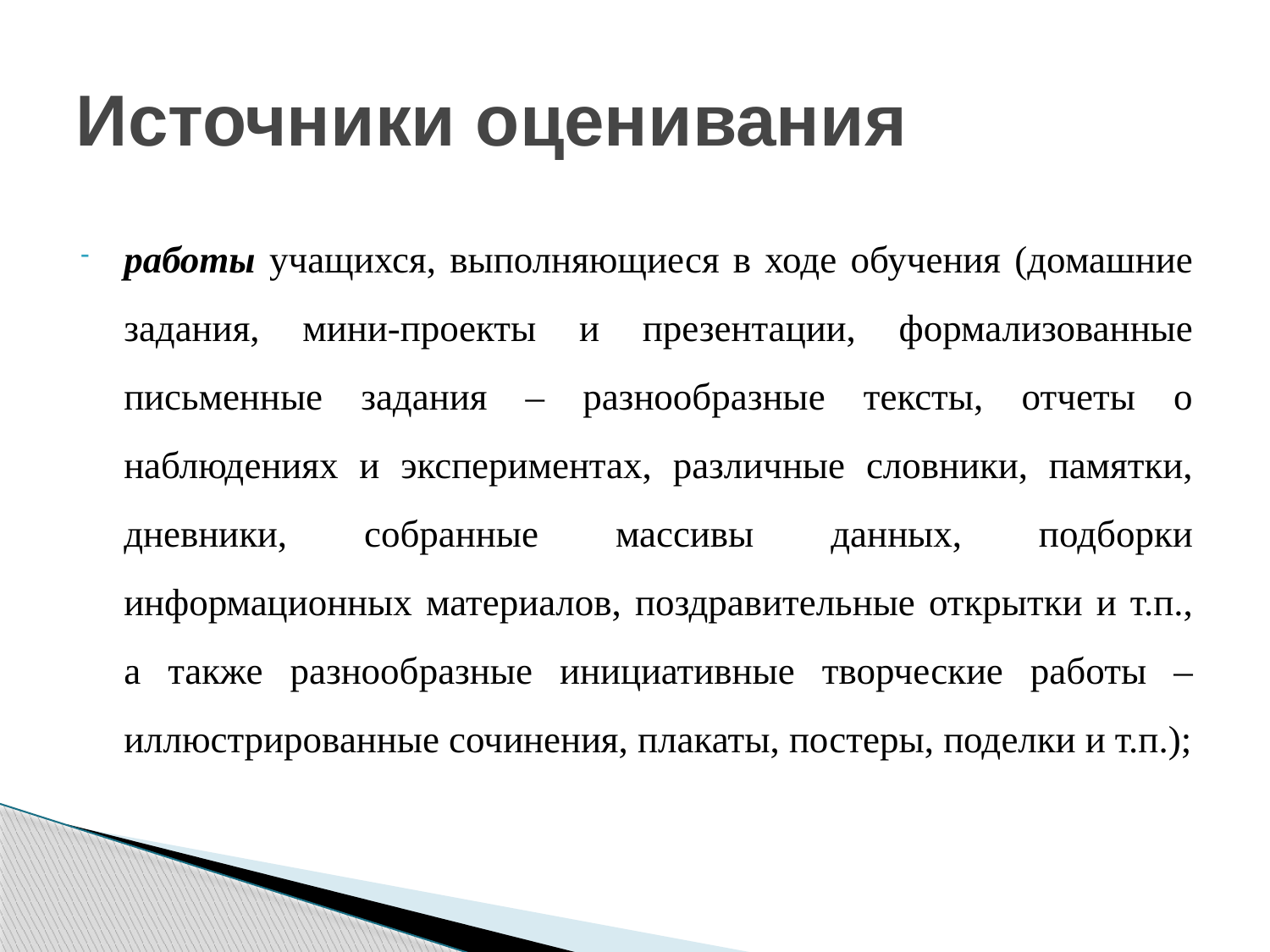

# Источники оценивания
работы учащихся, выполняющиеся в ходе обучения (домашние задания, мини-проекты и презентации, формализованные письменные задания – разнообразные тексты, отчеты о наблюдениях и экспериментах, различные словники, памятки, дневники, собранные массивы данных, подборки информационных материалов, поздравительные открытки и т.п., а также разнообразные инициативные творческие работы – иллюстрированные сочинения, плакаты, постеры, поделки и т.п.);